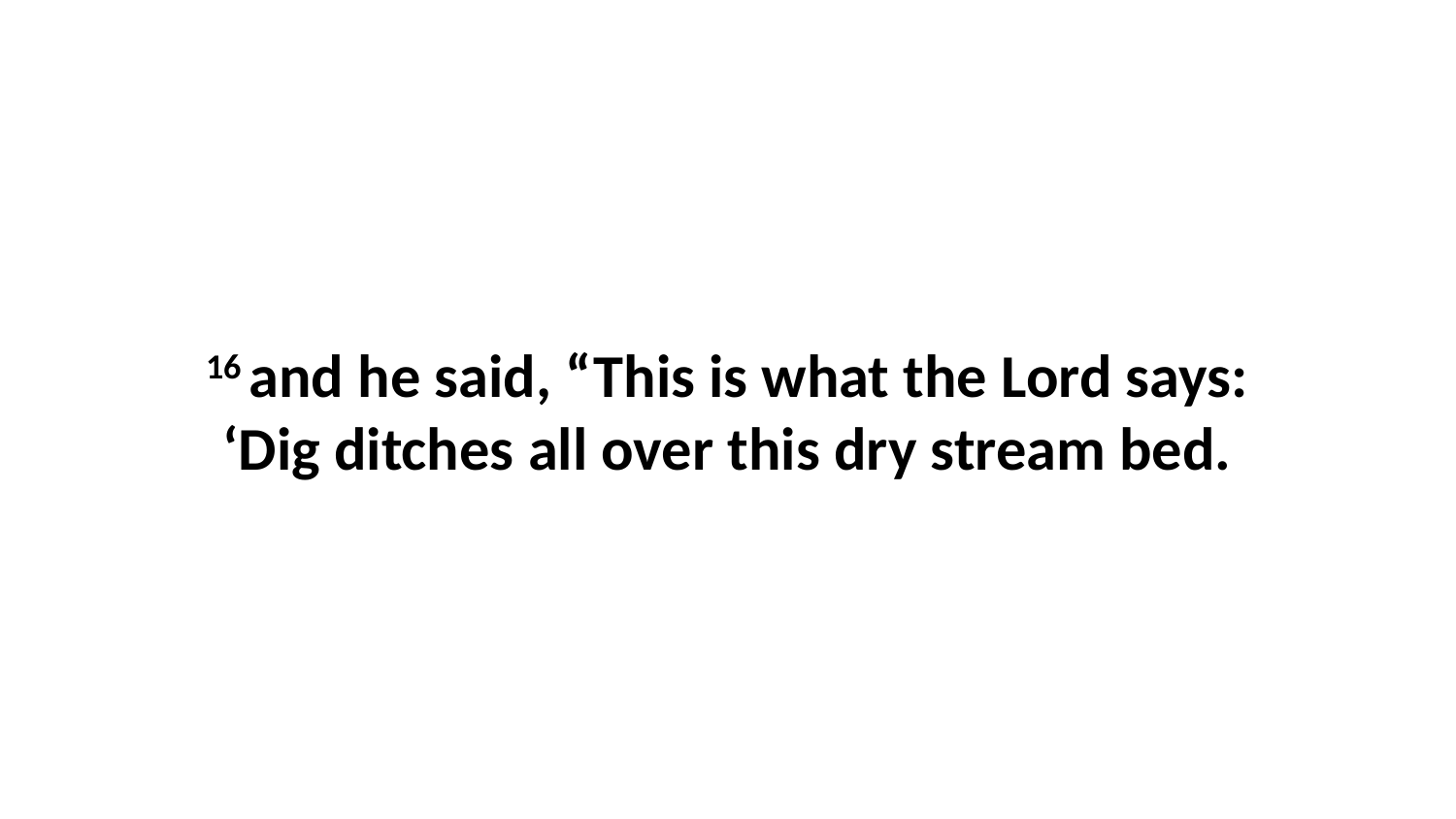

16 and he said, “This is what the Lord says: ‘Dig ditches all over this dry stream bed.